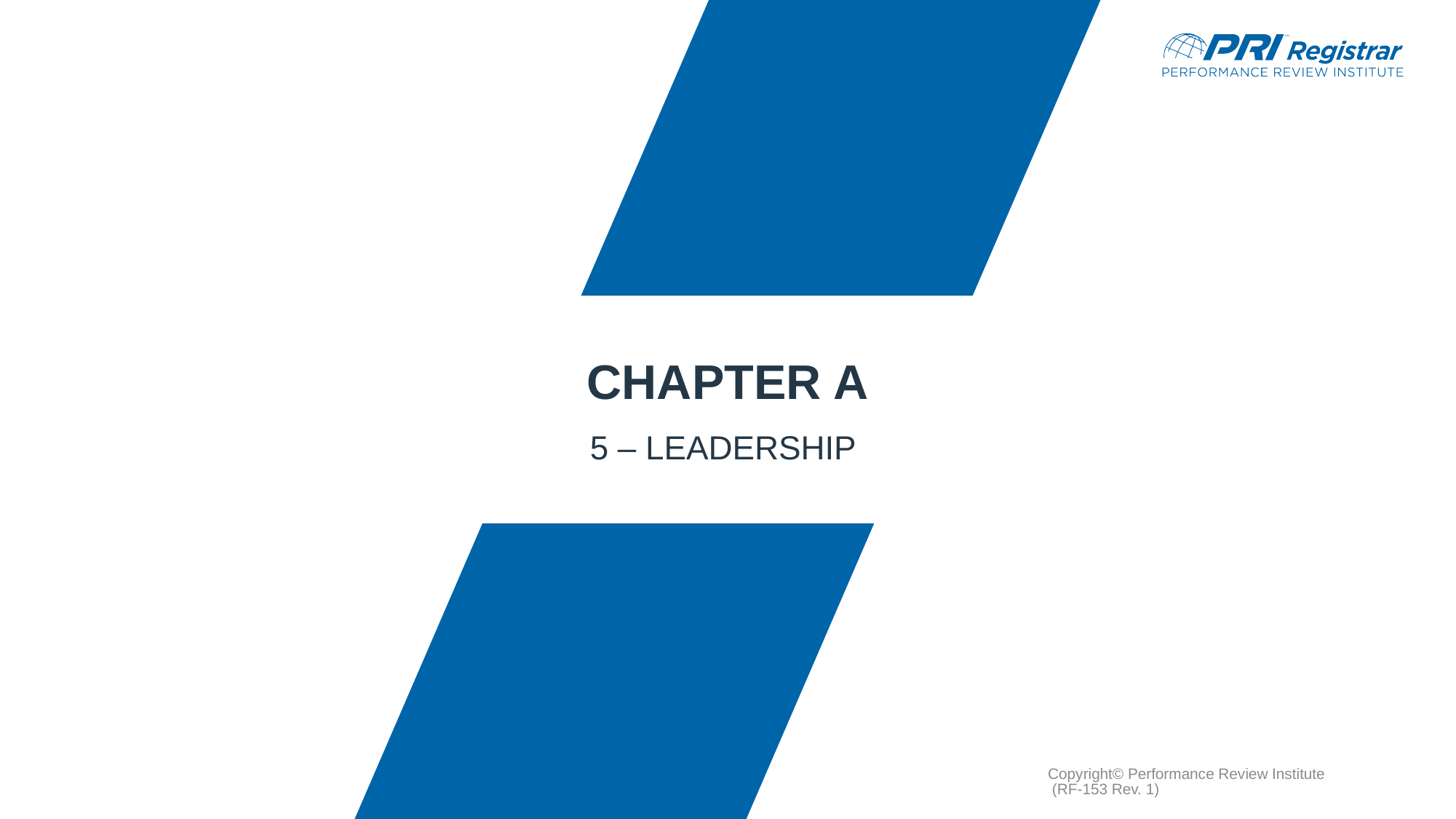

# Chapter A
5 – Leadership
Copyright© Performance Review Institute (RF-153 Rev. 1)